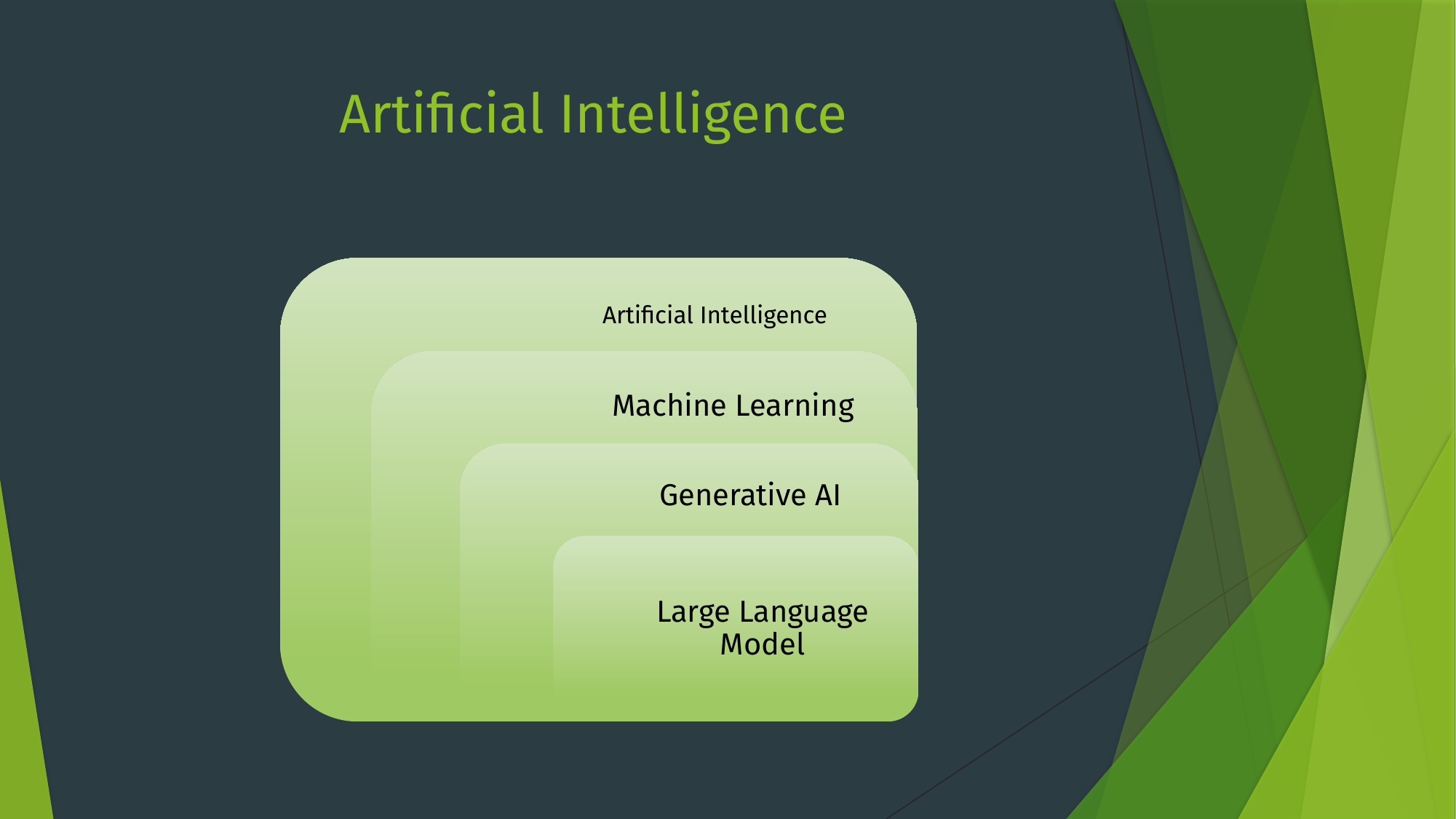

# Artificial Intelligence
Artificial Intelligence
Machine Learning
Generative AI
Large Language Model